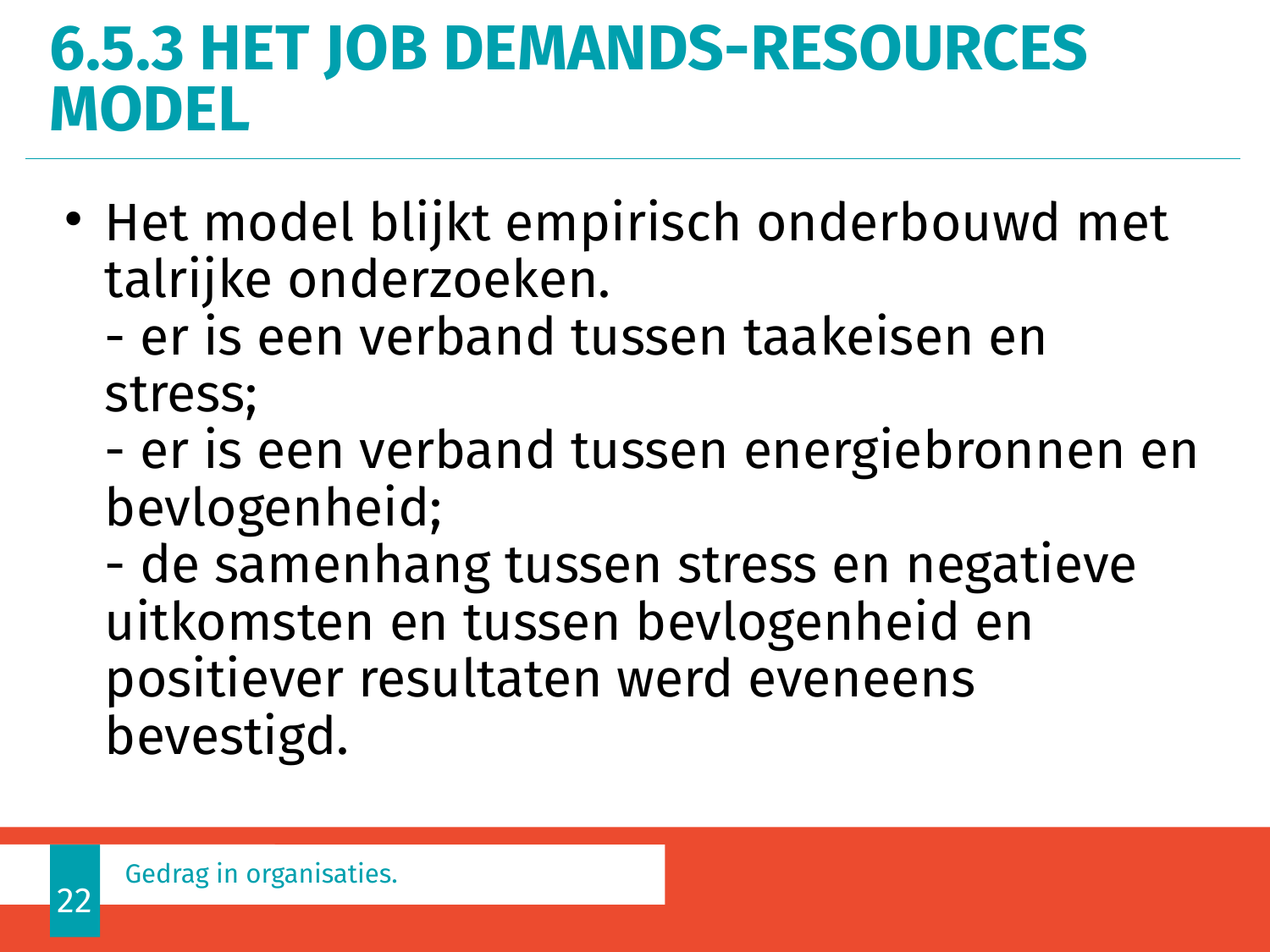

# 6.5.3 HET JOB DEMANDS-RESOURCES MODEL
Het model blijkt empirisch onderbouwd met talrijke onderzoeken.
- er is een verband tussen taakeisen en stress;
- er is een verband tussen energiebronnen en bevlogenheid;
- de samenhang tussen stress en negatieve uitkomsten en tussen bevlogenheid en positiever resultaten werd eveneens bevestigd.
22
Gedrag in organisaties.